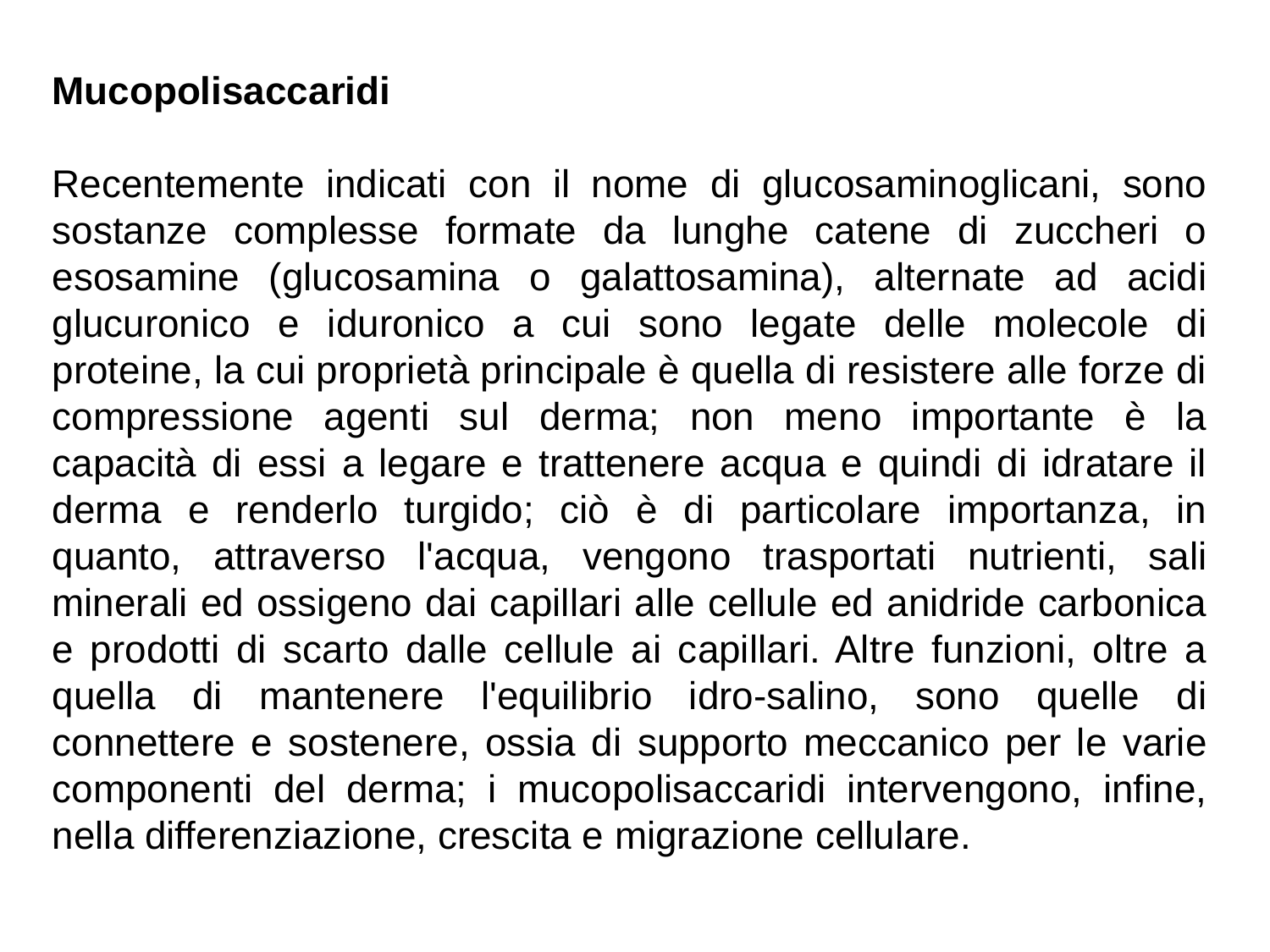

Mucopolisaccaridi

Recentemente indicati con il nome di glucosaminoglicani, sono sostanze complesse formate da lunghe catene di zuccheri o esosamine (glucosamina o galattosamina), alternate ad acidi glucuronico e iduronico a cui sono legate delle molecole di proteine, la cui proprietà principale è quella di resistere alle forze di compressione agenti sul derma; non meno importante è la capacità di essi a legare e trattenere acqua e quindi di idratare il derma e renderlo turgido; ciò è di particolare importanza, in quanto, attraverso l'acqua, vengono trasportati nutrienti, sali minerali ed ossigeno dai capillari alle cellule ed anidride carbonica e prodotti di scarto dalle cellule ai capillari. Altre funzioni, oltre a quella di mantenere l'equilibrio idro-salino, sono quelle di connettere e sostenere, ossia di supporto meccanico per le varie componenti del derma; i mucopolisaccaridi intervengono, infine, nella differenziazione, crescita e migrazione cellulare.